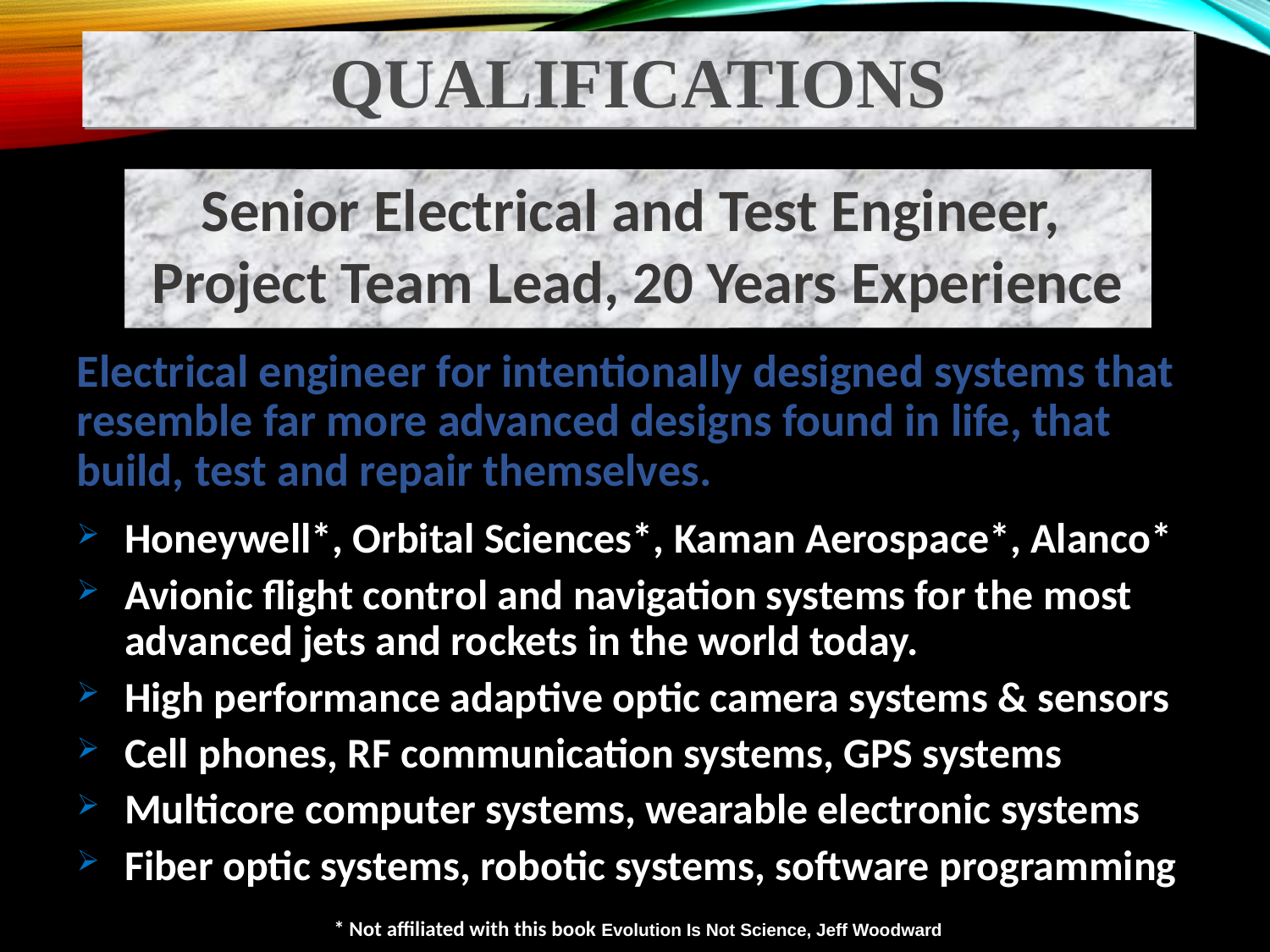

QUALIFICATIONS
Senior Electrical and Test Engineer,
Project Team Lead, 20 Years Experience
Electrical engineer for intentionally designed systems that resemble far more advanced designs found in life, that build, test and repair themselves.
Honeywell*, Orbital Sciences*, Kaman Aerospace*, Alanco*
Avionic flight control and navigation systems for the most advanced jets and rockets in the world today.
High performance adaptive optic camera systems & sensors
Cell phones, RF communication systems, GPS systems
Multicore computer systems, wearable electronic systems
Fiber optic systems, robotic systems, software programming

* Not affiliated with this book Evolution Is Not Science, Jeff Woodward